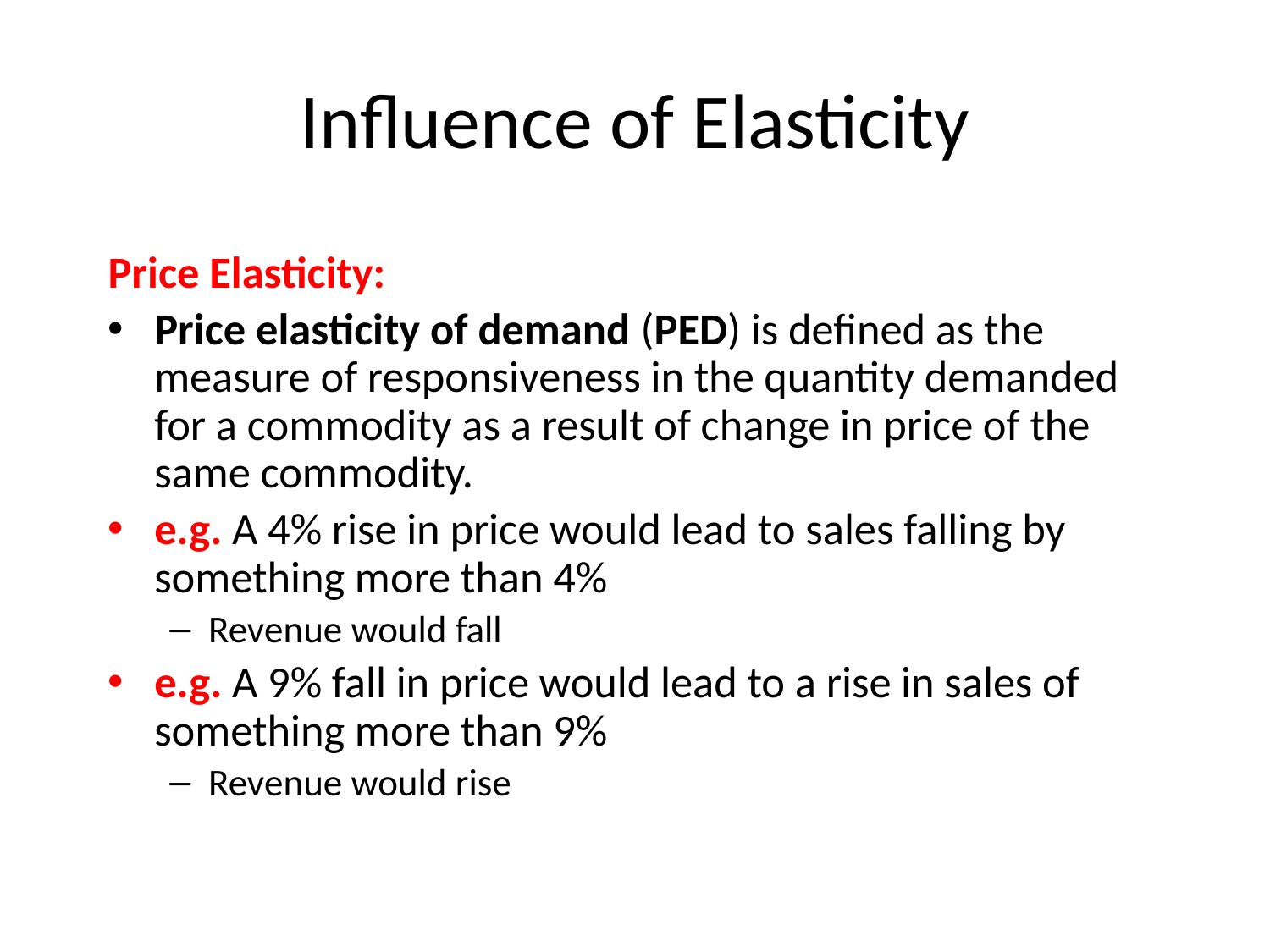

# Influence of Elasticity
Price Elasticity:
Price elasticity of demand (PED) is defined as the measure of responsiveness in the quantity demanded for a commodity as a result of change in price of the same commodity.
e.g. A 4% rise in price would lead to sales falling by something more than 4%
Revenue would fall
e.g. A 9% fall in price would lead to a rise in sales of something more than 9%
Revenue would rise